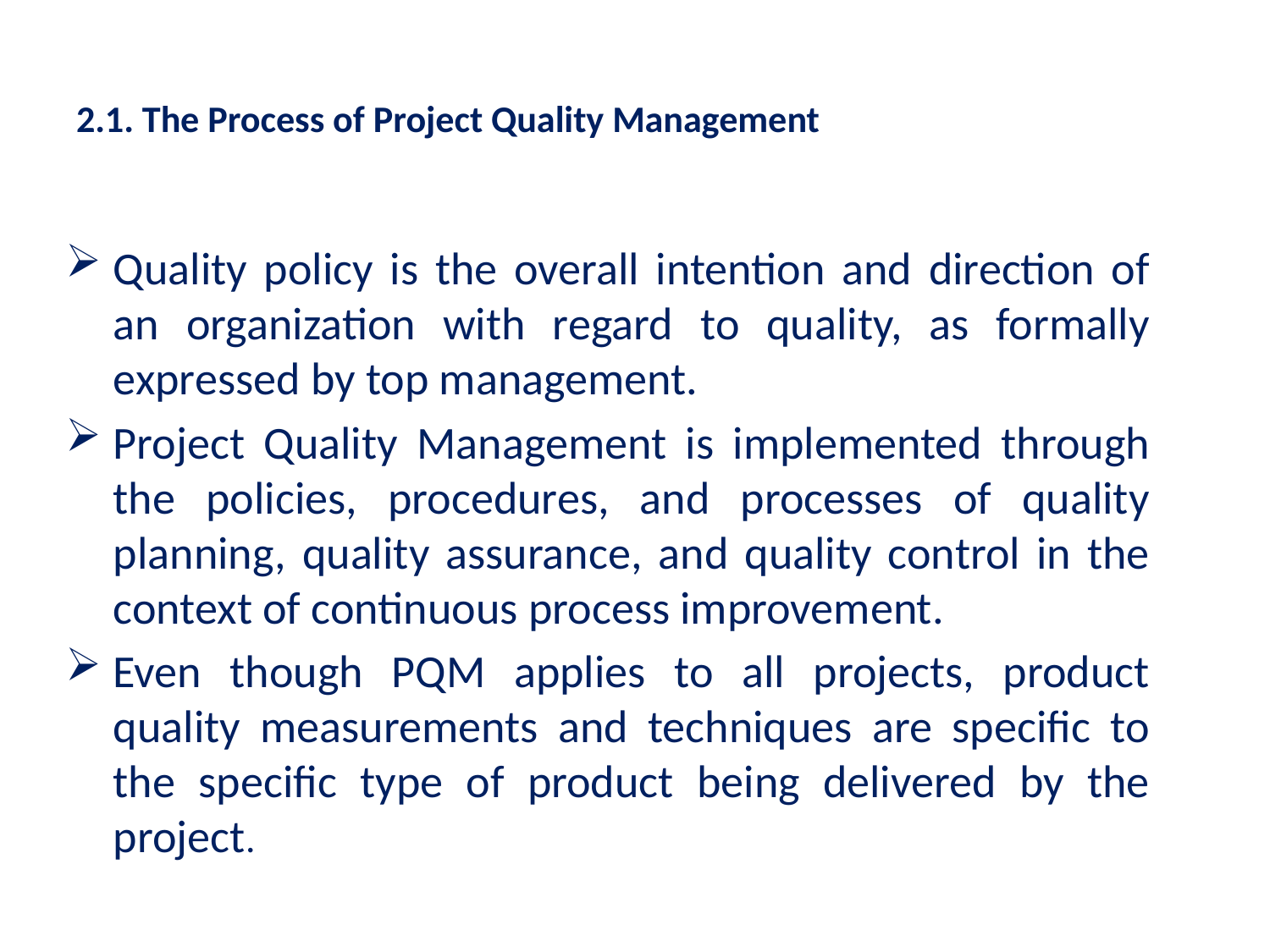

# 2.1. The Process of Project Quality Management
Quality policy is the overall intention and direction of an organization with regard to quality, as formally expressed by top management.
Project Quality Management is implemented through the policies, procedures, and processes of quality planning, quality assurance, and quality control in the context of continuous process improvement.
Even though PQM applies to all projects, product quality measurements and techniques are specific to the specific type of product being delivered by the project.